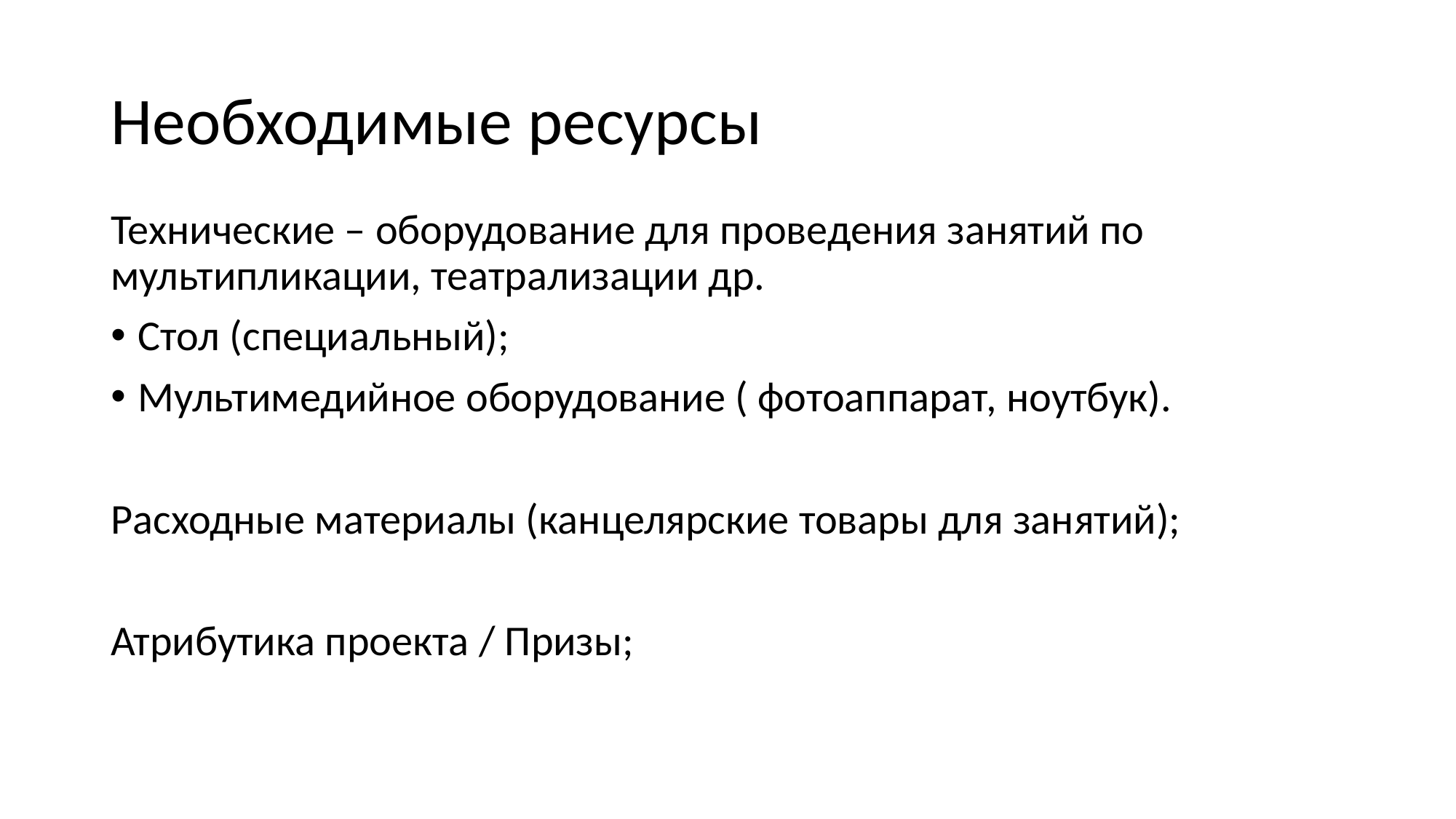

# Необходимые ресурсы
Технические – оборудование для проведения занятий по мультипликации, театрализации др.
Стол (специальный);
Мультимедийное оборудование ( фотоаппарат, ноутбук).

Расходные материалы (канцелярские товары для занятий);

Атрибутика проекта / Призы;